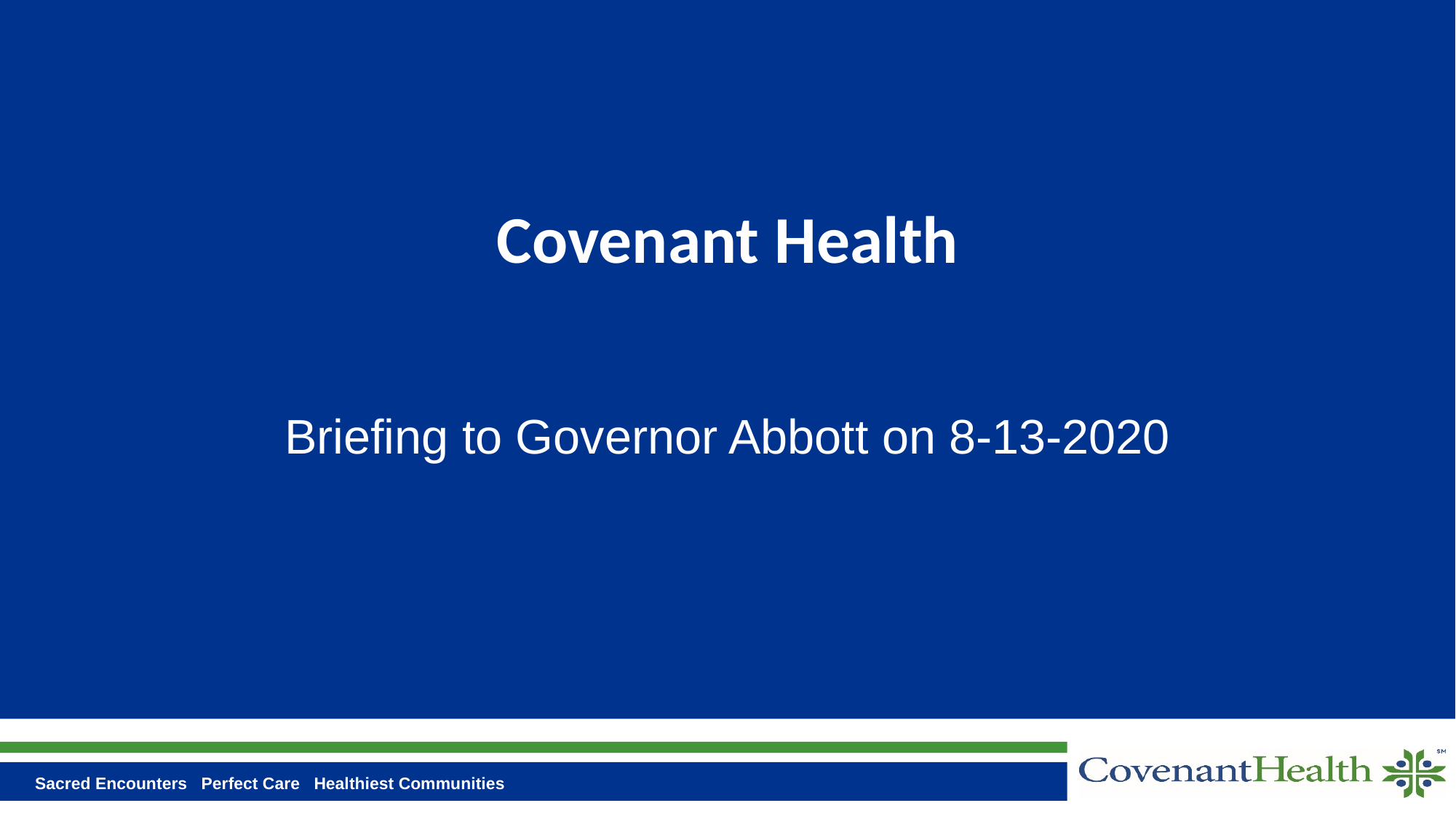

# Covenant Health
Briefing to Governor Abbott on 8-13-2020